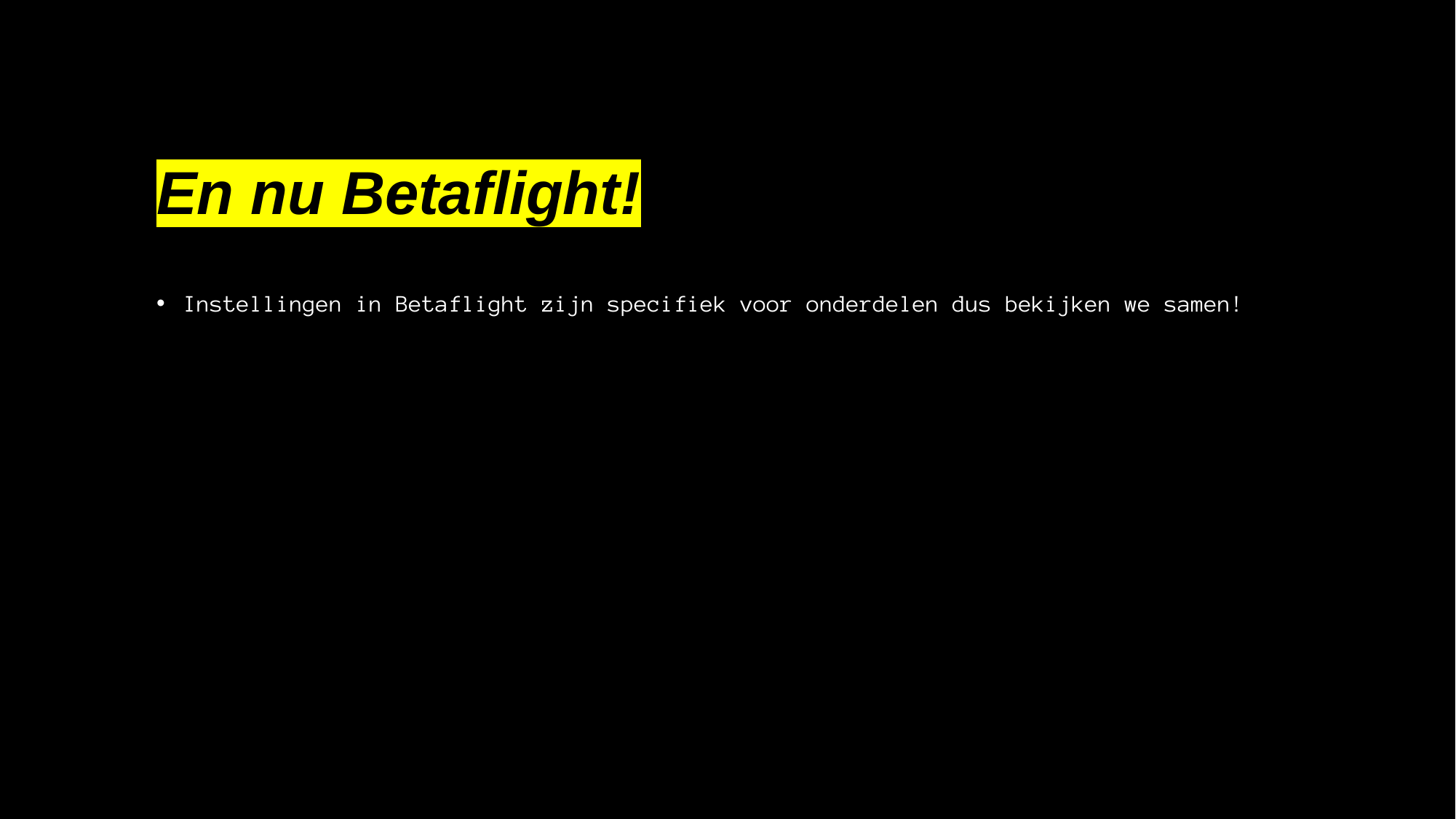

# En nu Betaflight!
Instellingen in Betaflight zijn specifiek voor onderdelen dus bekijken we samen!